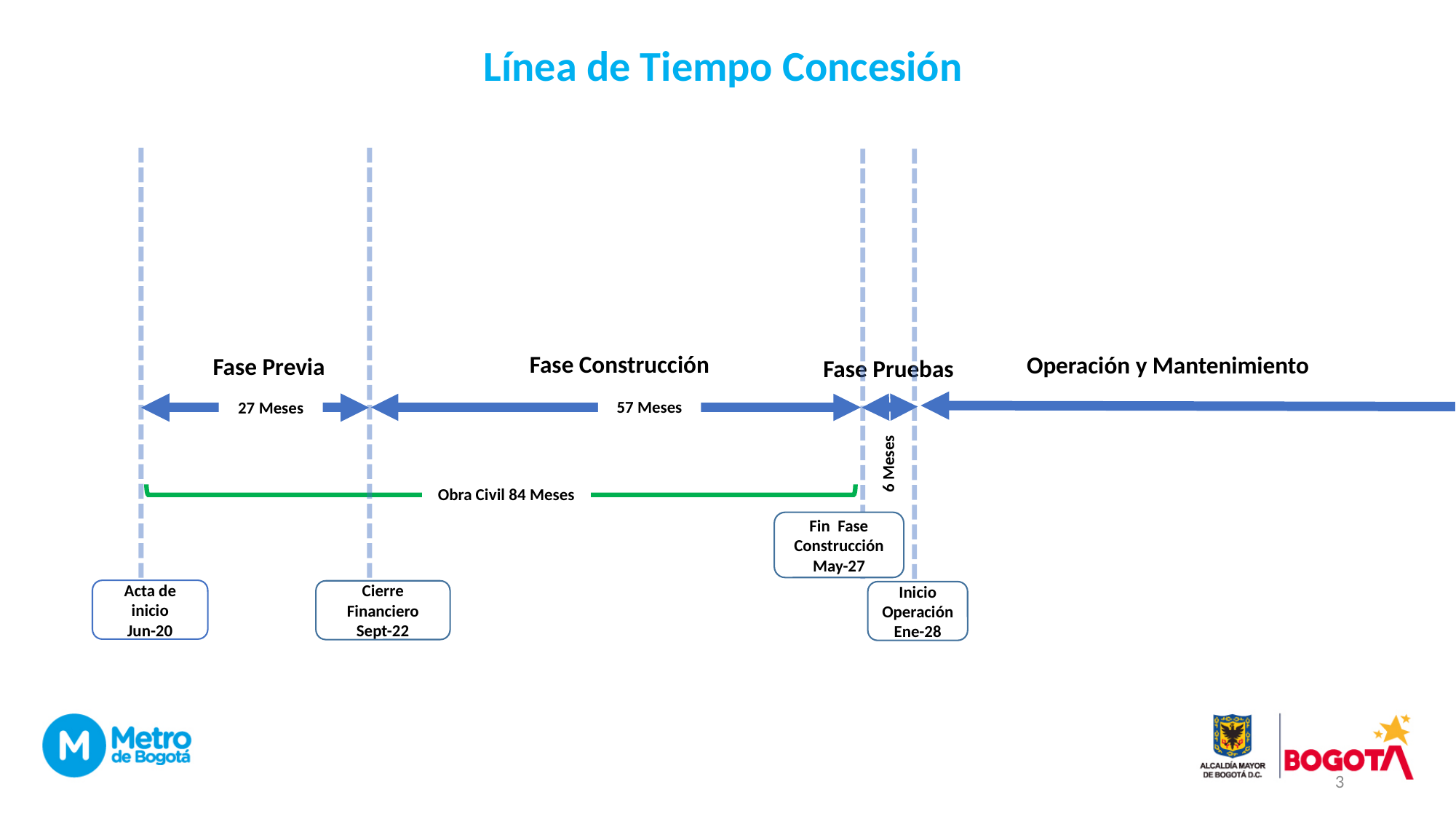

Línea de Tiempo Concesión

Fase Construcción
Operación y Mantenimiento
Fase Previa
Fase Pruebas
57 Meses
27 Meses
6 Meses
Obra Civil 84 Meses
Fin  Fase Construcción
May-27
Acta de inicio
Jun-20
Cierre Financiero
Sept-22
Inicio Operación
Ene-28
3